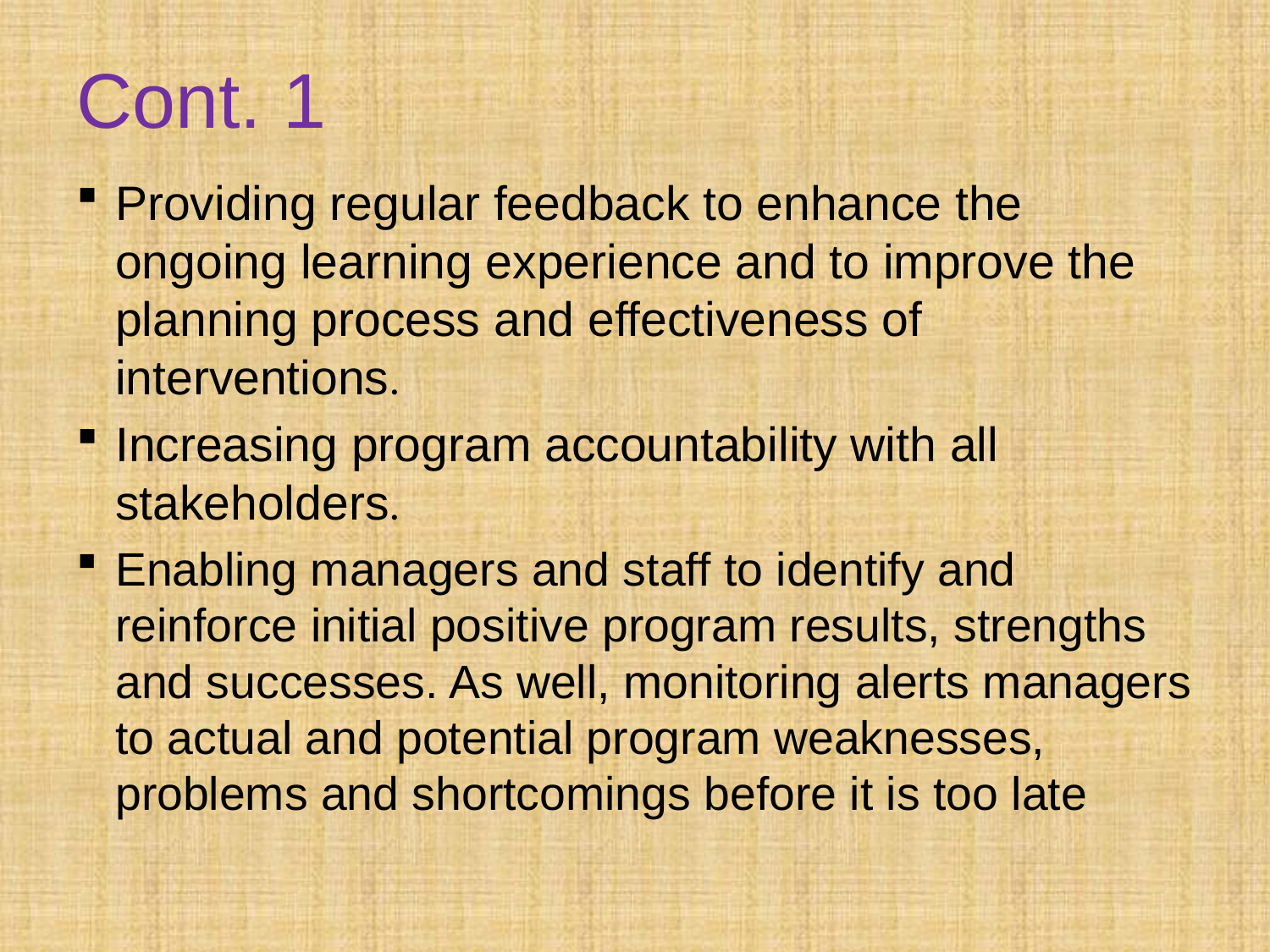

# Cont. 1
Providing regular feedback to enhance the ongoing learning experience and to improve the planning process and effectiveness of interventions.
Increasing program accountability with all stakeholders.
Enabling managers and staff to identify and reinforce initial positive program results, strengths and successes. As well, monitoring alerts managers to actual and potential program weaknesses, problems and shortcomings before it is too late